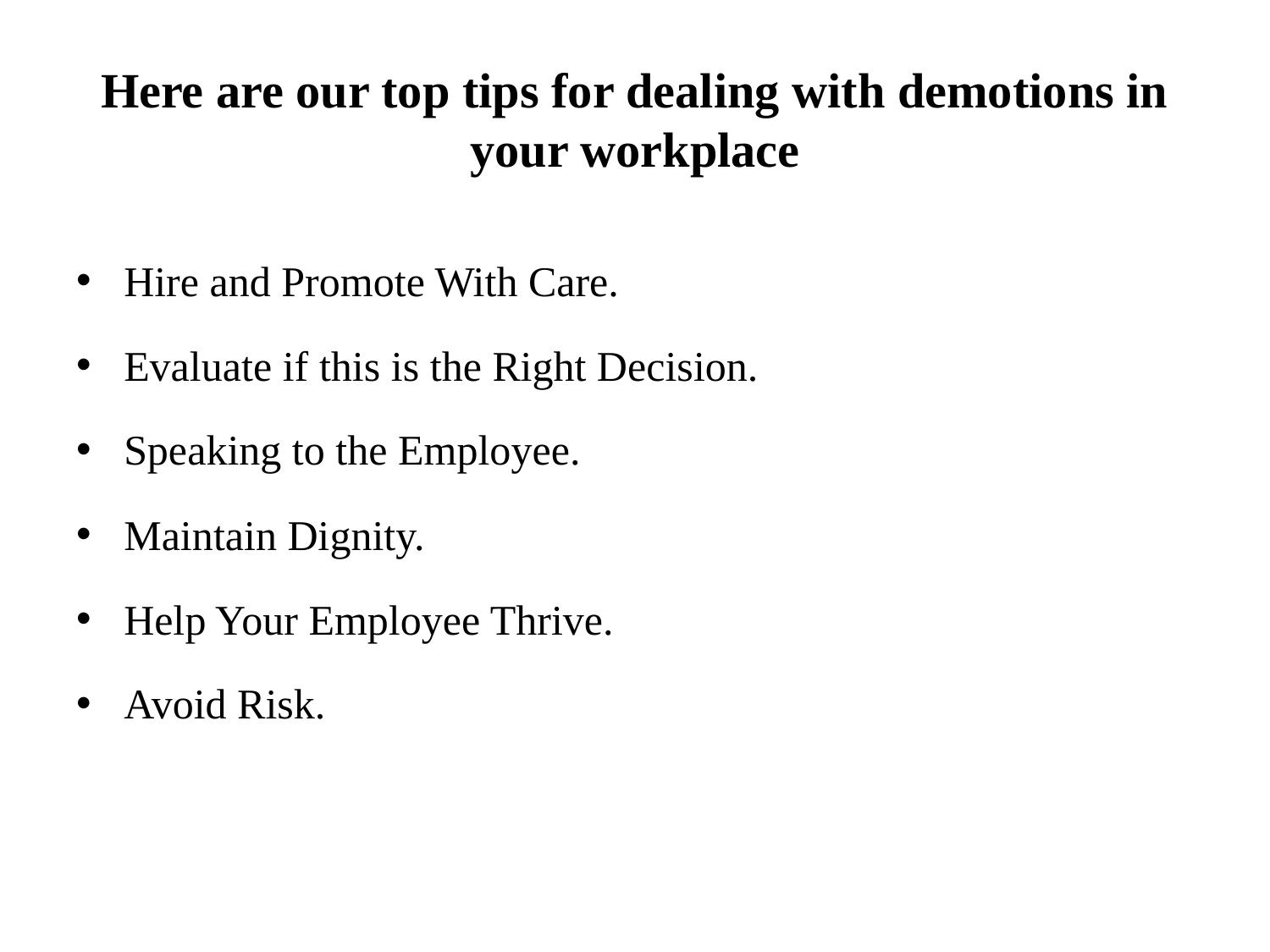

# Here are our top tips for dealing with demotions in your workplace
Hire and Promote With Care.
Evaluate if this is the Right Decision.
Speaking to the Employee.
Maintain Dignity.
Help Your Employee Thrive.
Avoid Risk.